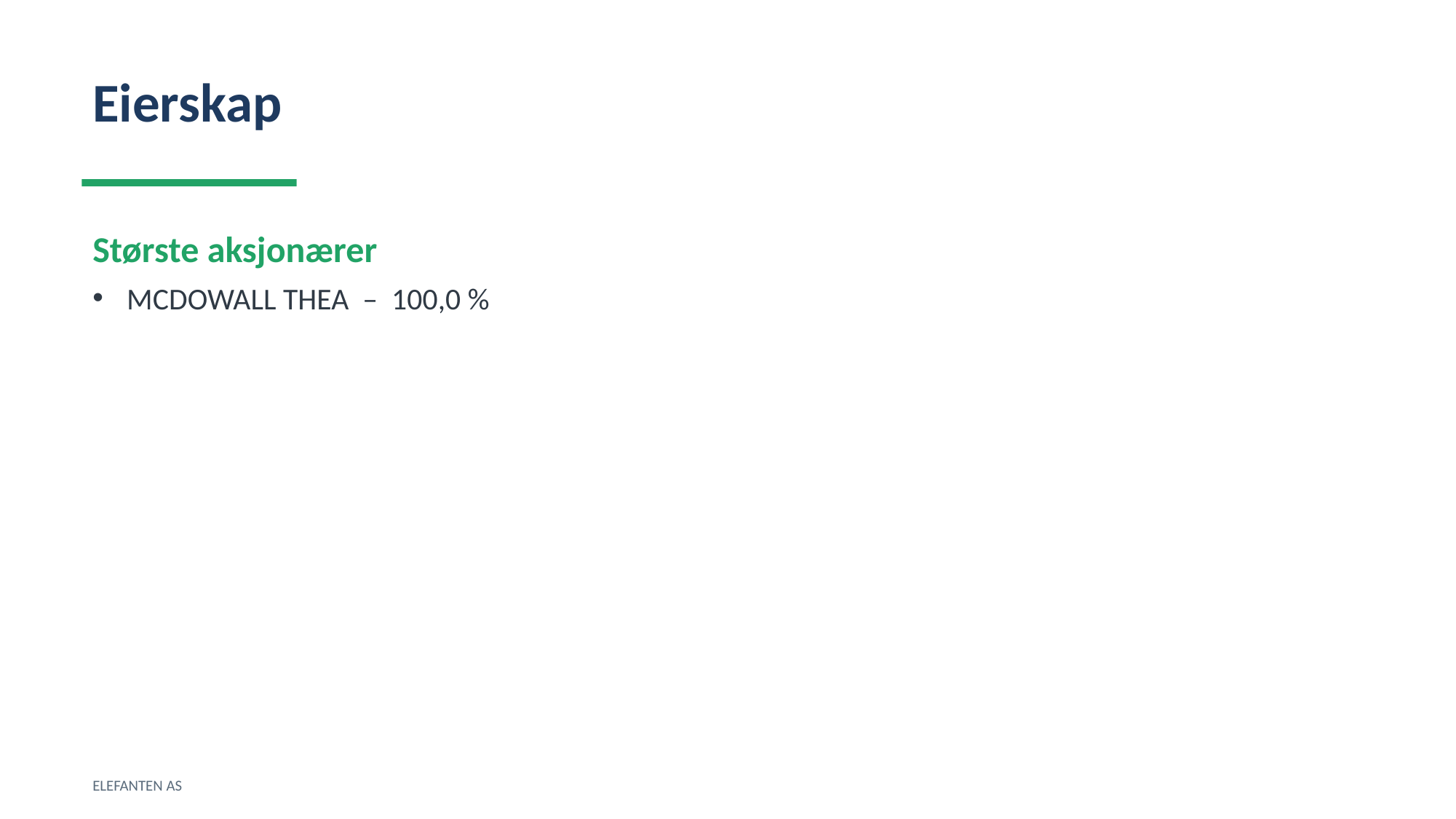

Eierskap

Største aksjonærer
MCDOWALL THEA  –  100,0 %
ELEFANTEN AS